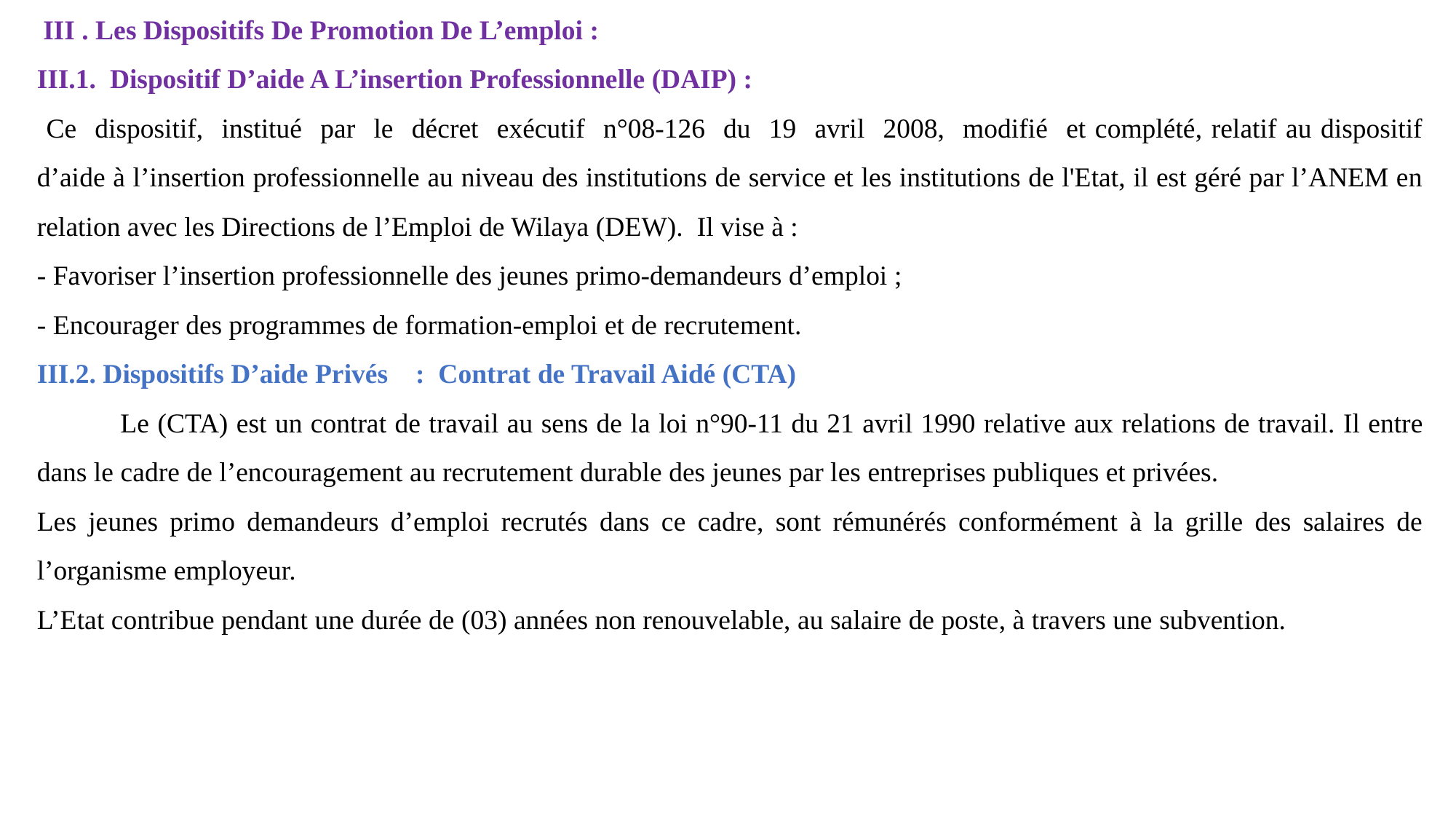

III . Les Dispositifs De Promotion De L’emploi :
III.1.  Dispositif D’aide A L’insertion Professionnelle (DAIP) :
 Ce  dispositif,  institué  par  le  décret  exécutif  n°08-126  du  19  avril  2008,  modifié  et complété, relatif au dispositif d’aide à l’insertion professionnelle au niveau des institutions de service et les institutions de l'Etat, il est géré par l’ANEM en relation avec les Directions de l’Emploi de Wilaya (DEW).  Il vise à :
- Favoriser l’insertion professionnelle des jeunes primo-demandeurs d’emploi ;
- Encourager des programmes de formation-emploi et de recrutement.
III.2. Dispositifs D’aide Privés    :  Contrat de Travail Aidé (CTA)
          Le (CTA) est un contrat de travail au sens de la loi n°90-11 du 21 avril 1990 relative aux relations de travail. Il entre dans le cadre de l’encouragement au recrutement durable des jeunes par les entreprises publiques et privées.
Les jeunes primo demandeurs d’emploi recrutés dans ce cadre, sont rémunérés conformément à la grille des salaires de l’organisme employeur.
L’Etat contribue pendant une durée de (03) années non renouvelable, au salaire de poste, à travers une subvention.